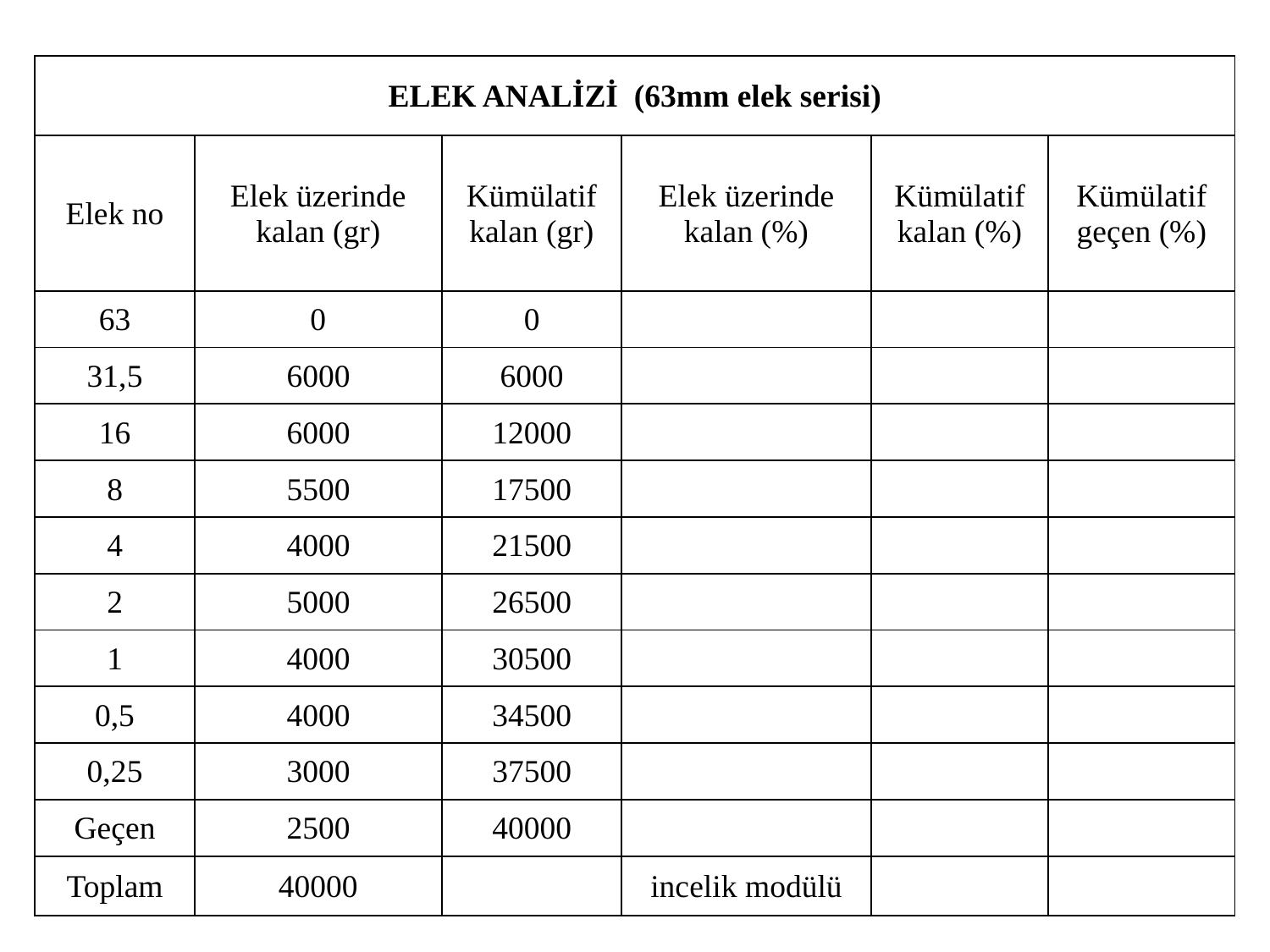

| ELEK ANALİZİ (63mm elek serisi) |  |  |  |  |  |
| --- | --- | --- | --- | --- | --- |
| Elek no | Elek üzerinde kalan (gr) | Kümülatif kalan (gr) | Elek üzerinde kalan (%) | Kümülatif kalan (%) | Kümülatif geçen (%) |
| 63 | 0 | 0 |  |  |  |
| 31,5 | 6000 | 6000 |  |  |  |
| 16 | 6000 | 12000 |  |  |  |
| 8 | 5500 | 17500 |  |  |  |
| 4 | 4000 | 21500 |  |  |  |
| 2 | 5000 | 26500 |  |  |  |
| 1 | 4000 | 30500 |  |  |  |
| 0,5 | 4000 | 34500 |  |  |  |
| 0,25 | 3000 | 37500 |  |  |  |
| Geçen | 2500 | 40000 |  |  |  |
| Toplam | 40000 |  | incelik modülü |  |  |